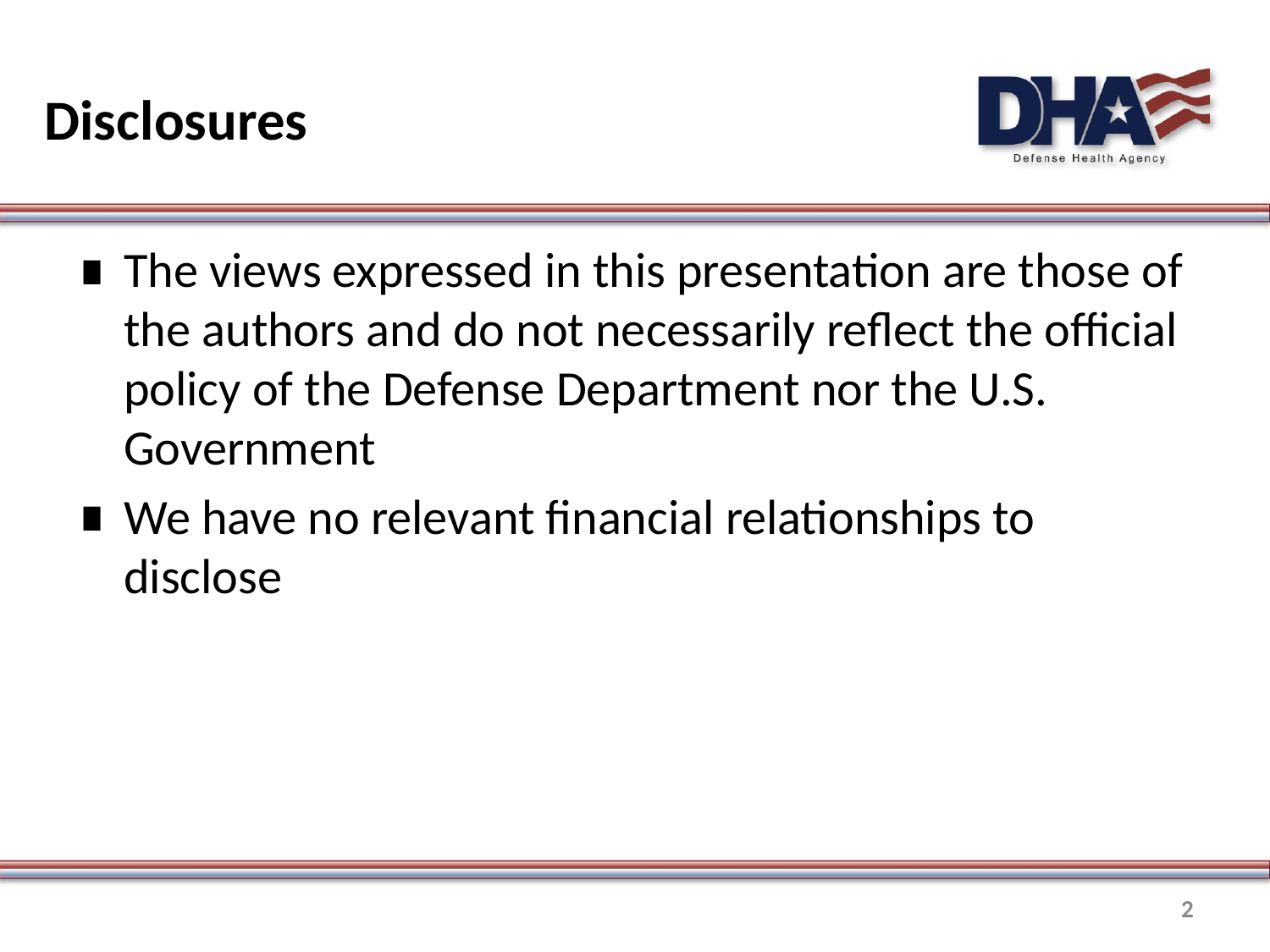

# Disclosures
The views expressed in this presentation are those of the authors and do not necessarily reflect the official policy of the Defense Department nor the U.S. Government
We have no relevant financial relationships to disclose
2